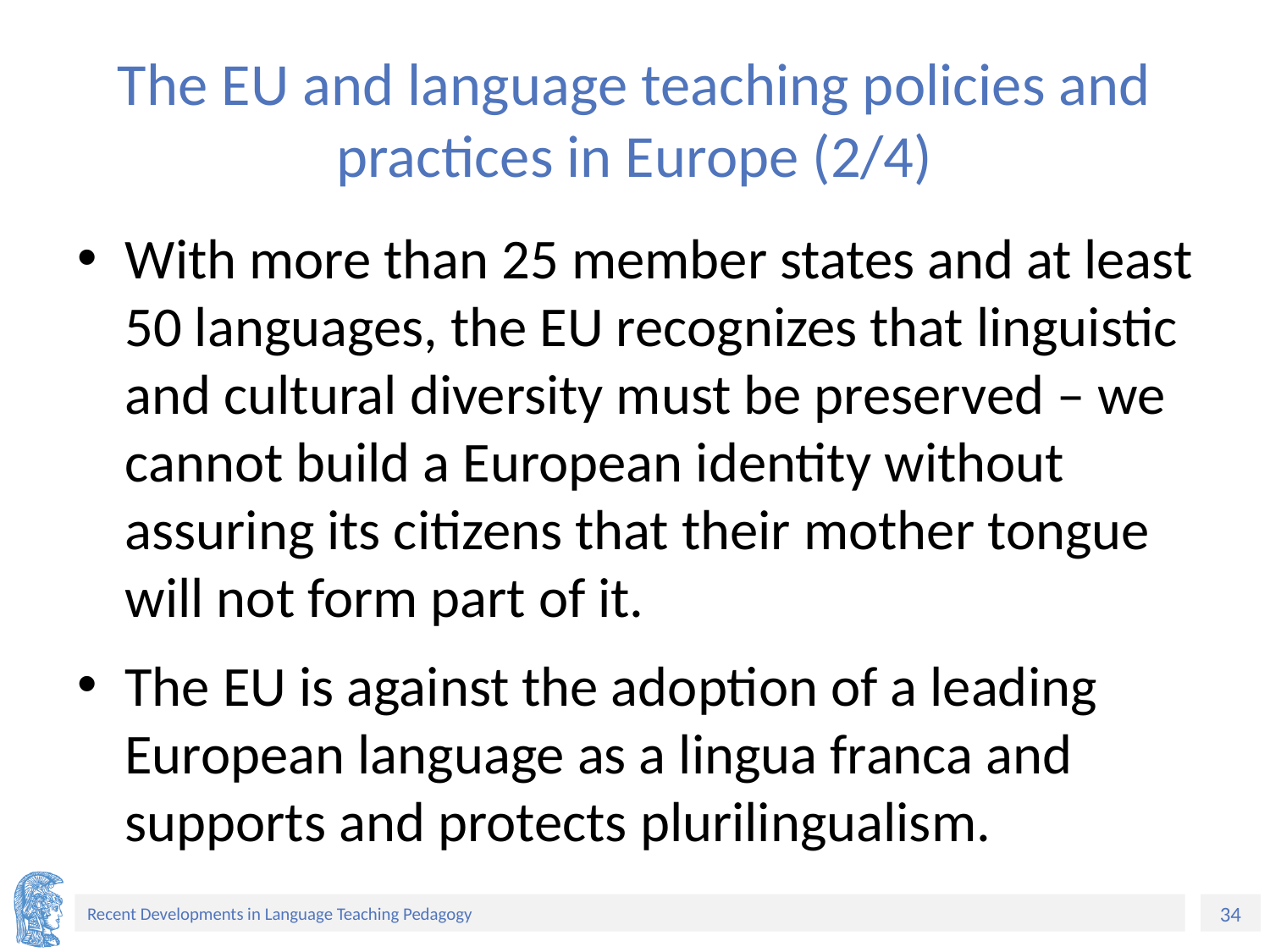

# The EU and language teaching policies and practices in Europe (2/4)
With more than 25 member states and at least 50 languages, the EU recognizes that linguistic and cultural diversity must be preserved – we cannot build a European identity without assuring its citizens that their mother tongue will not form part of it.
The EU is against the adoption of a leading European language as a lingua franca and supports and protects plurilingualism.